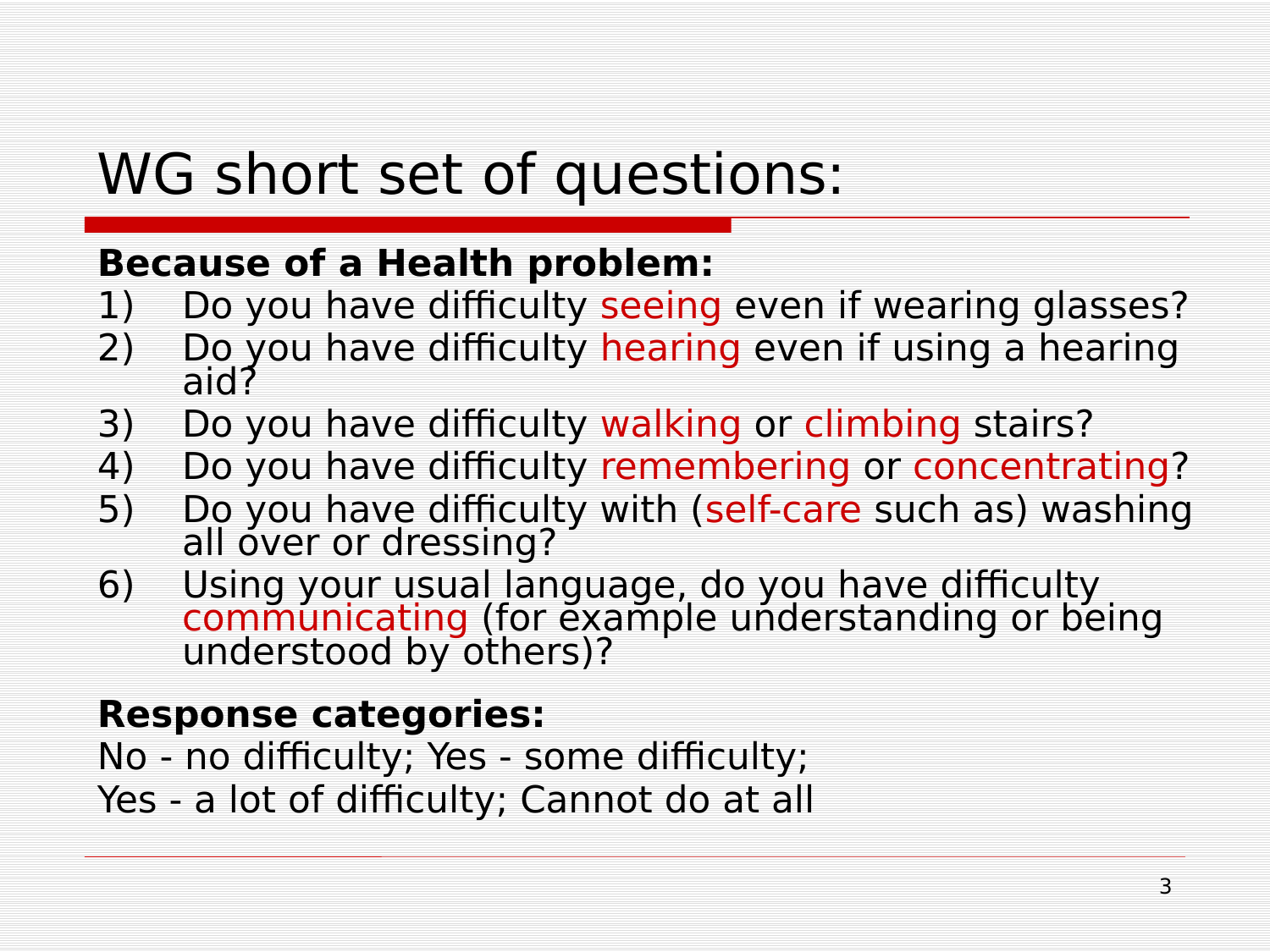

# WG short set of questions:
Because of a Health problem:
Do you have difficulty seeing even if wearing glasses?
Do you have difficulty hearing even if using a hearing aid?
Do you have difficulty walking or climbing stairs?
Do you have difficulty remembering or concentrating?
Do you have difficulty with (self-care such as) washing all over or dressing?
Using your usual language, do you have difficulty communicating (for example understanding or being understood by others)?

Response categories:
No - no difficulty; Yes - some difficulty;
Yes - a lot of difficulty; Cannot do at all
3